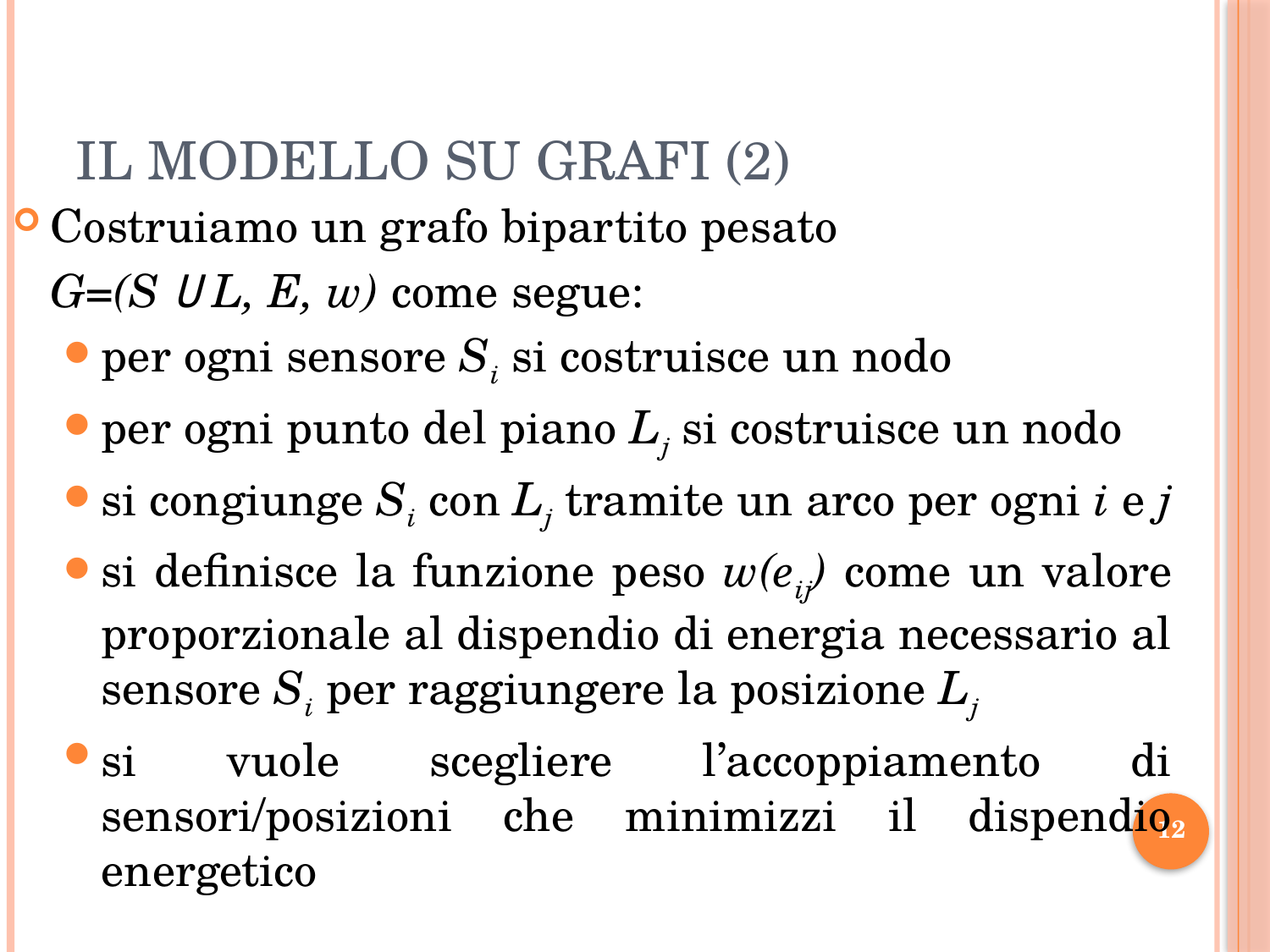

# Il Modello su Grafi (2)
Costruiamo un grafo bipartito pesato
	G=(S U L, E, w) come segue:
per ogni sensore Si si costruisce un nodo
per ogni punto del piano Lj si costruisce un nodo
si congiunge Si con Lj tramite un arco per ogni i e j
si definisce la funzione peso w(eij) come un valore proporzionale al dispendio di energia necessario al sensore Si per raggiungere la posizione Lj
si vuole scegliere l’accoppiamento di sensori/posizioni che minimizzi il dispendio energetico
12